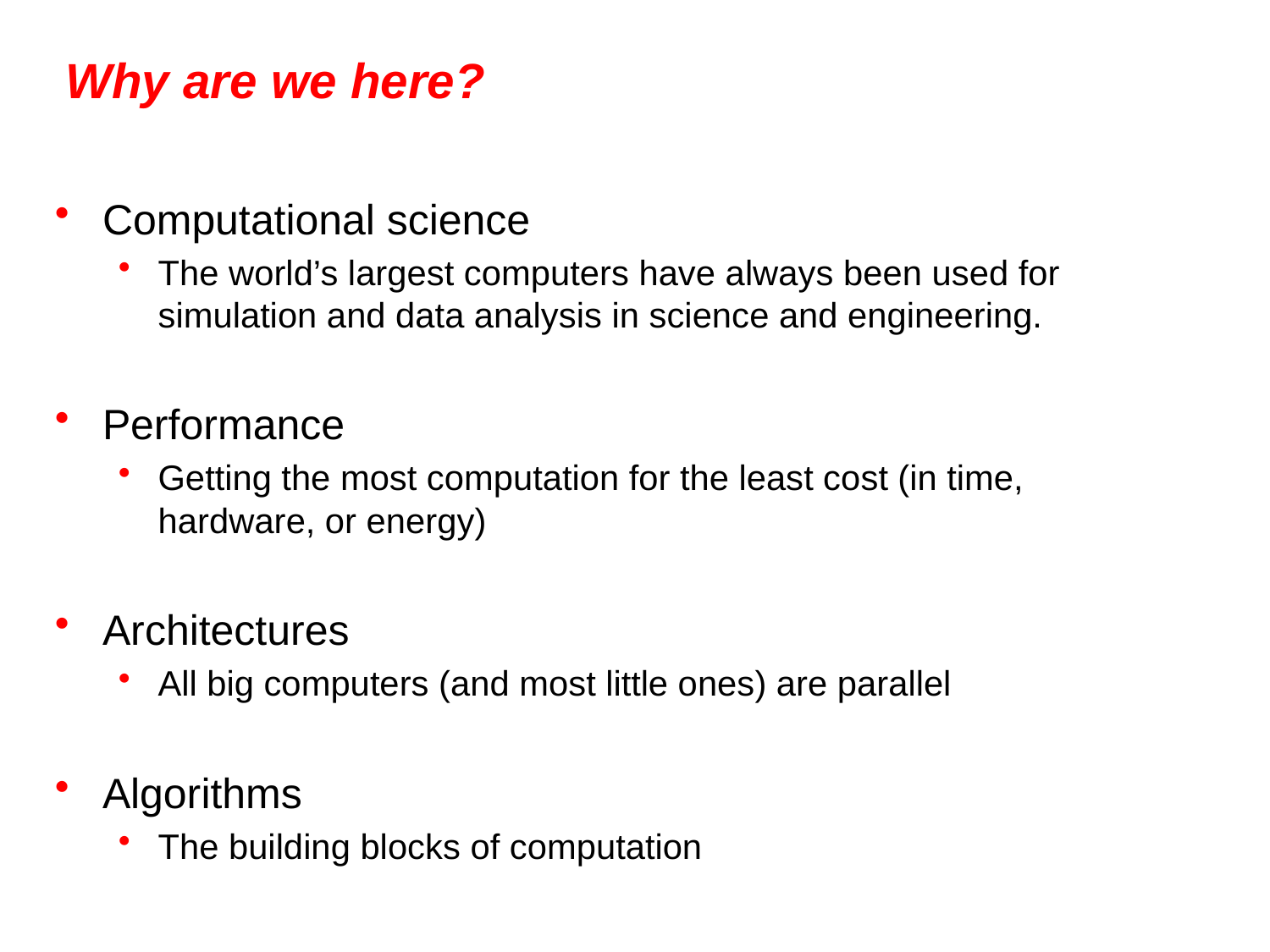

# Why are we here?

Computational science
The world’s largest computers have always been used for simulation and data analysis in science and engineering.

Performance
Getting the most computation for the least cost (in time, hardware, or energy)

Architectures
All big computers (and most little ones) are parallel

Algorithms
The building blocks of computation